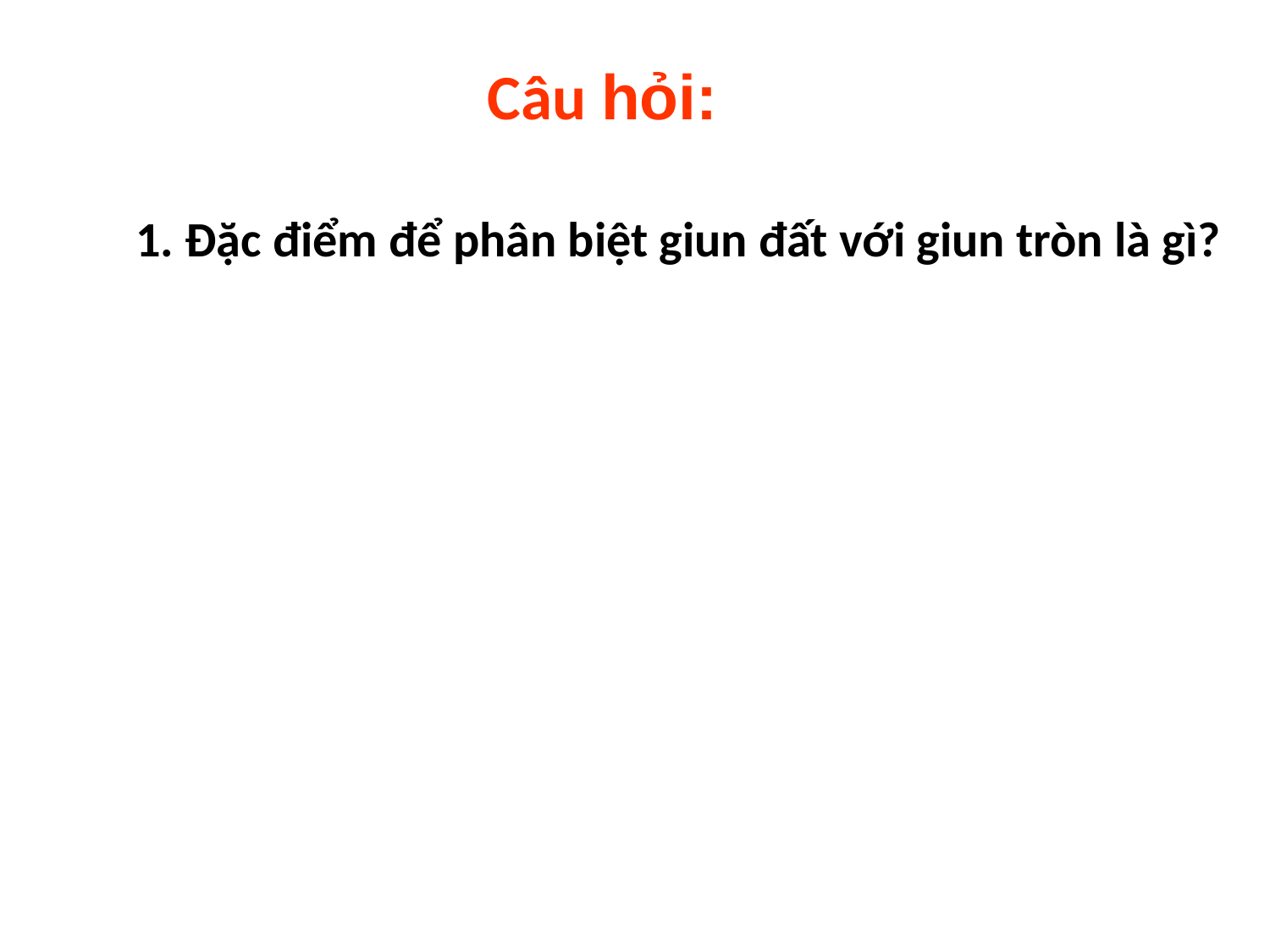

Câu hỏi:
1. Đặc điểm để phân biệt giun đất với giun tròn là gì?